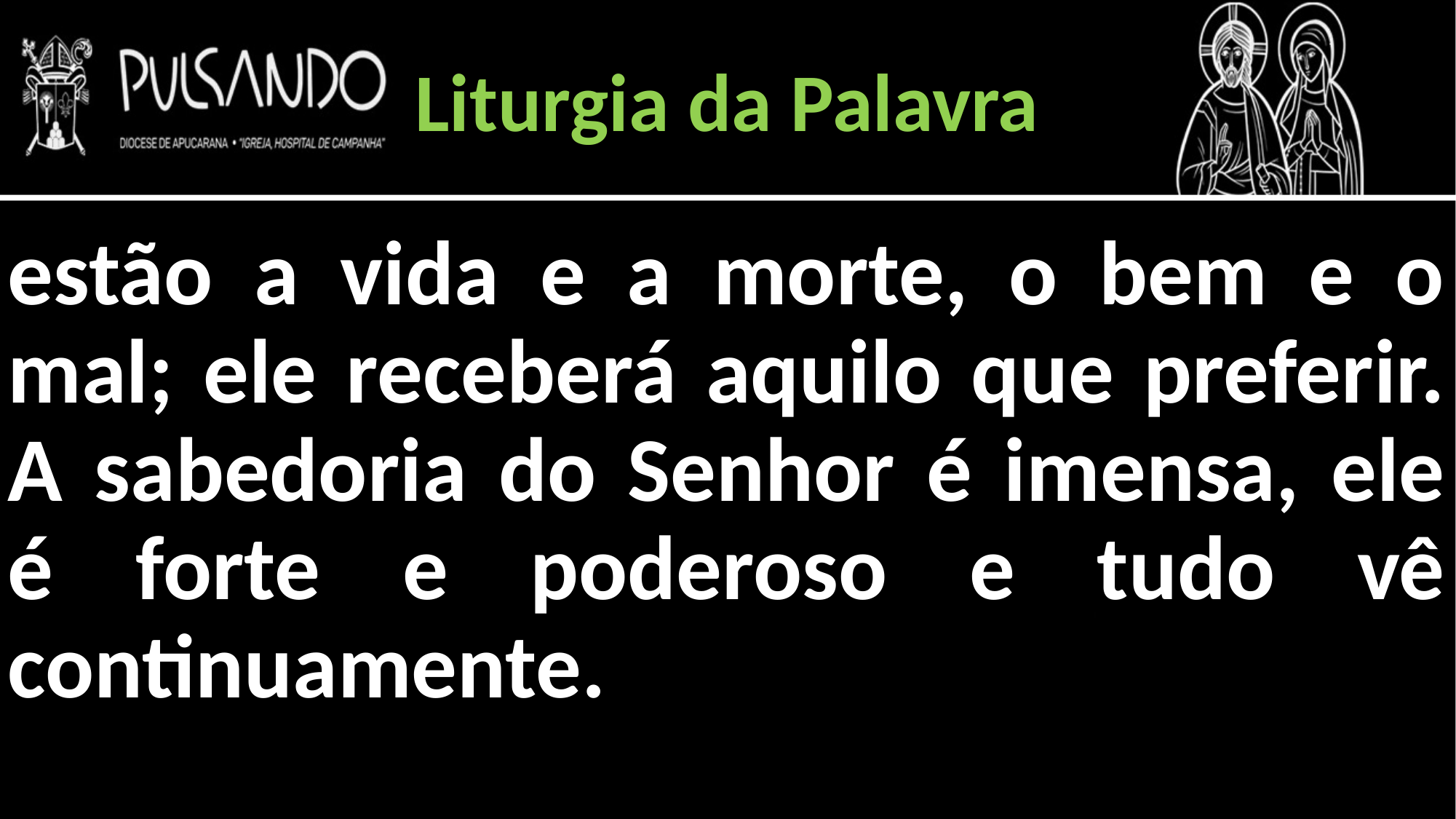

Liturgia da Palavra
estão a vida e a morte, o bem e o mal; ele receberá aquilo que preferir. A sabedoria do Senhor é imensa, ele é forte e poderoso e tudo vê continuamente.